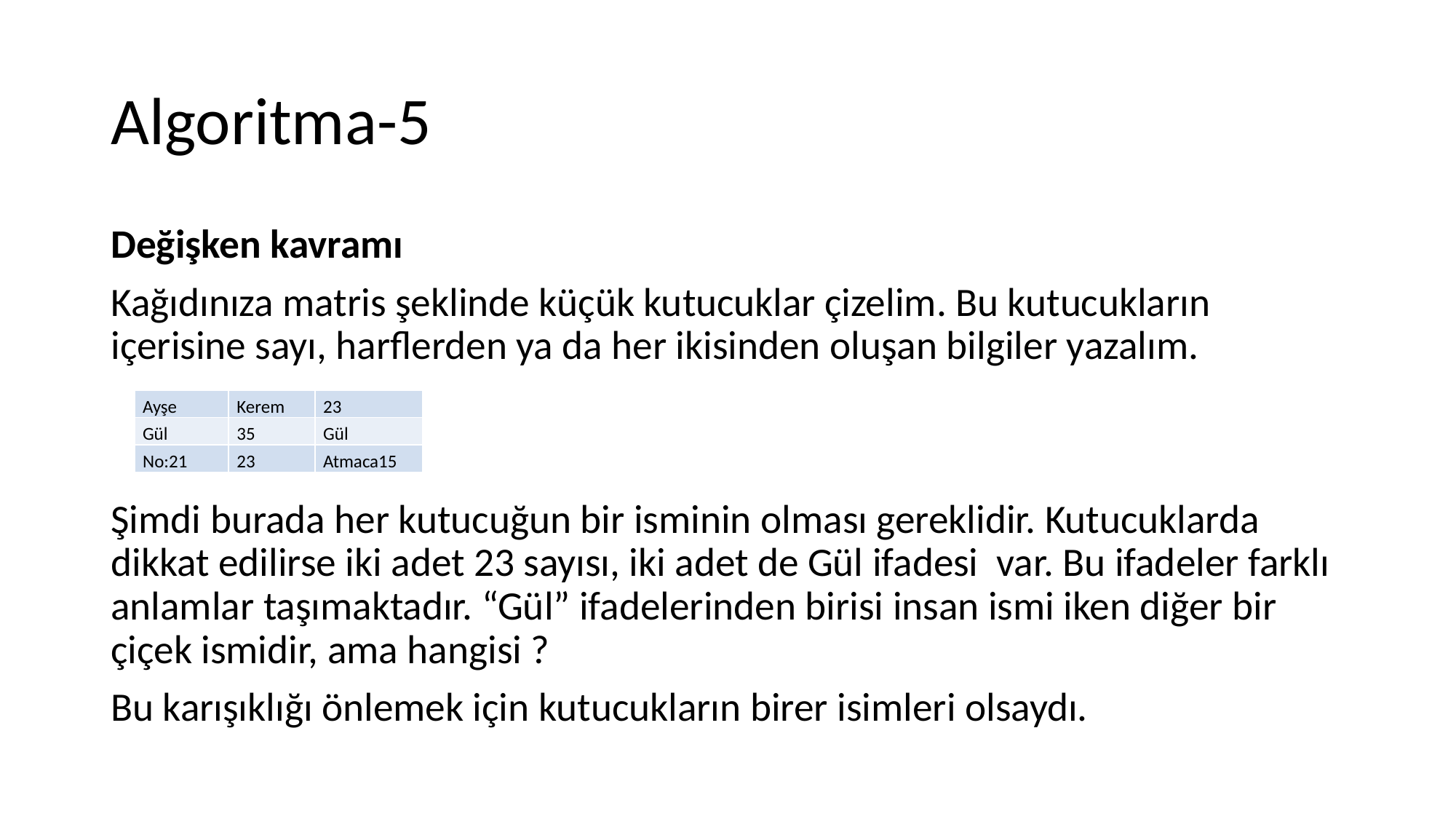

# Algoritma-5
Değişken kavramı
Kağıdınıza matris şeklinde küçük kutucuklar çizelim. Bu kutucukların içerisine sayı, harflerden ya da her ikisinden oluşan bilgiler yazalım.

Şimdi burada her kutucuğun bir isminin olması gereklidir. Kutucuklarda dikkat edilirse iki adet 23 sayısı, iki adet de Gül ifadesi  var. Bu ifadeler farklı anlamlar taşımaktadır. “Gül” ifadelerinden birisi insan ismi iken diğer bir çiçek ismidir, ama hangisi ?
Bu karışıklığı önlemek için kutucukların birer isimleri olsaydı.

| Ayşe | Kerem | 23 |
| --- | --- | --- |
| Gül | 35 | Gül |
| No:21 | 23 | Atmaca15 |